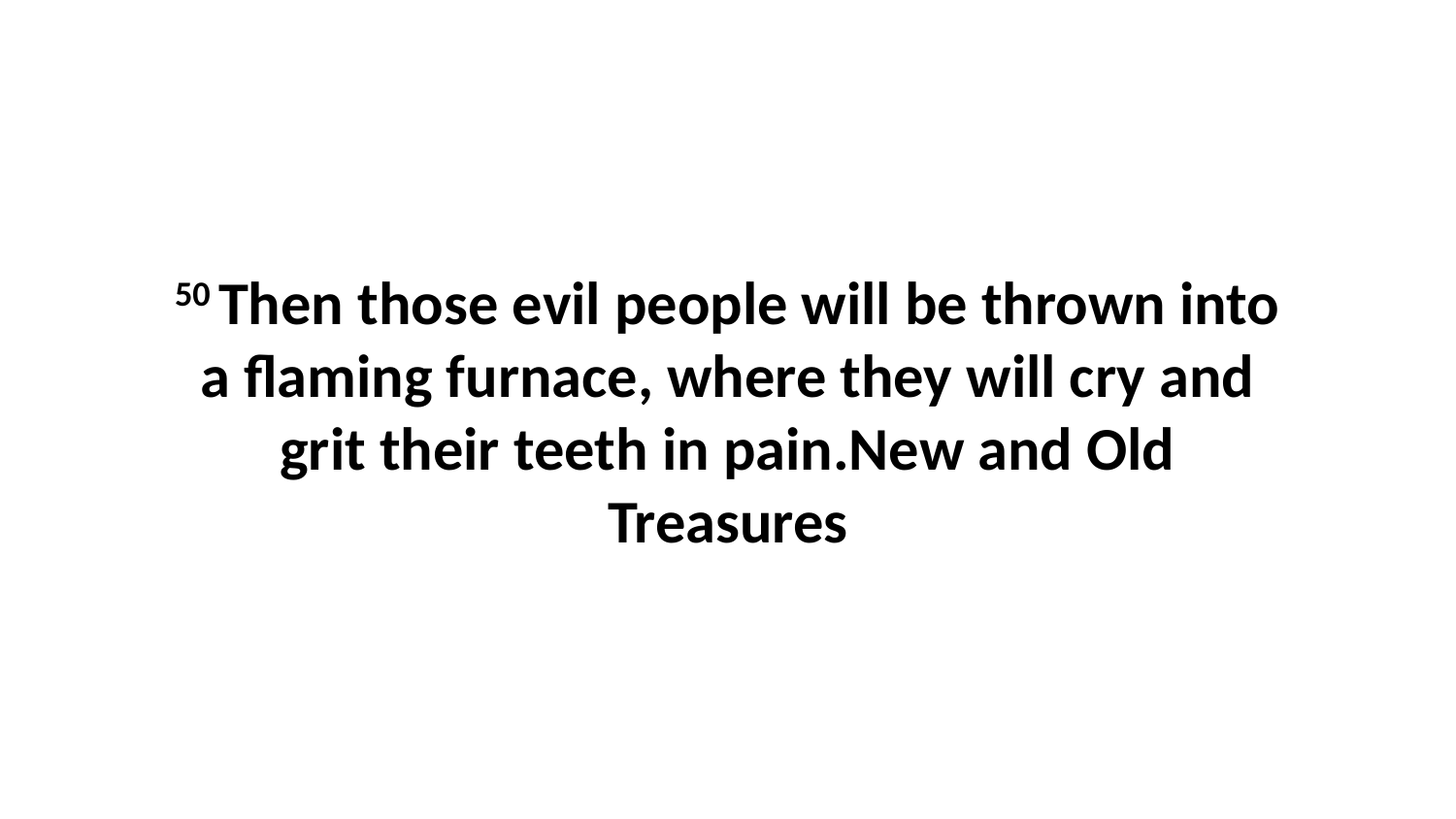

50 Then those evil people will be thrown into a flaming furnace, where they will cry and grit their teeth in pain.New and Old Treasures